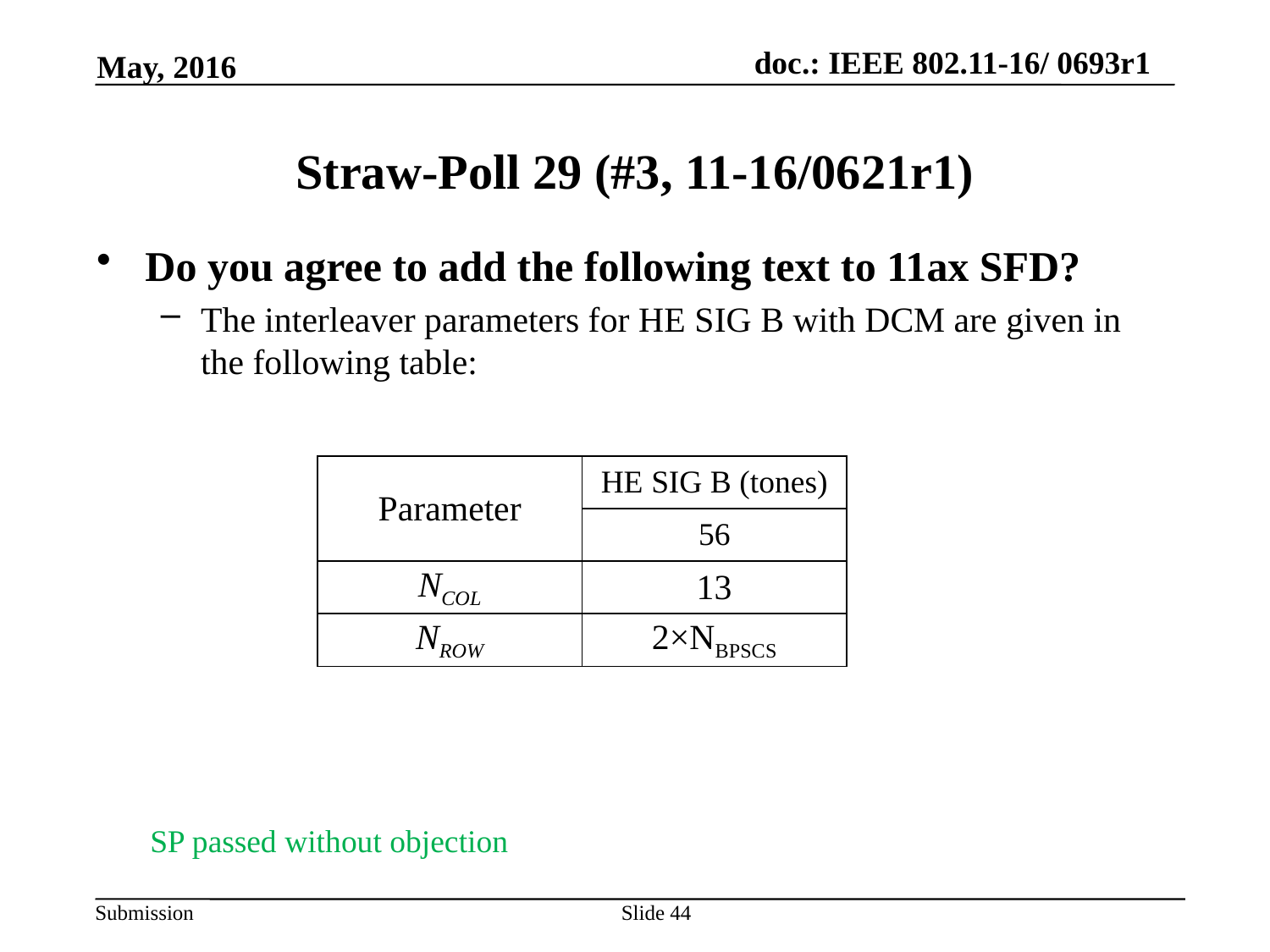

May, 2016
Straw-Poll 29 (#3, 11-16/0621r1)
Do you agree to add the following text to 11ax SFD?
The interleaver parameters for HE SIG B with DCM are given in the following table:
| Parameter | HE SIG B (tones) |
| --- | --- |
|  | 56 |
| NCOL | 13 |
| NROW | 2×NBPSCS |
SP passed without objection
Slide 44